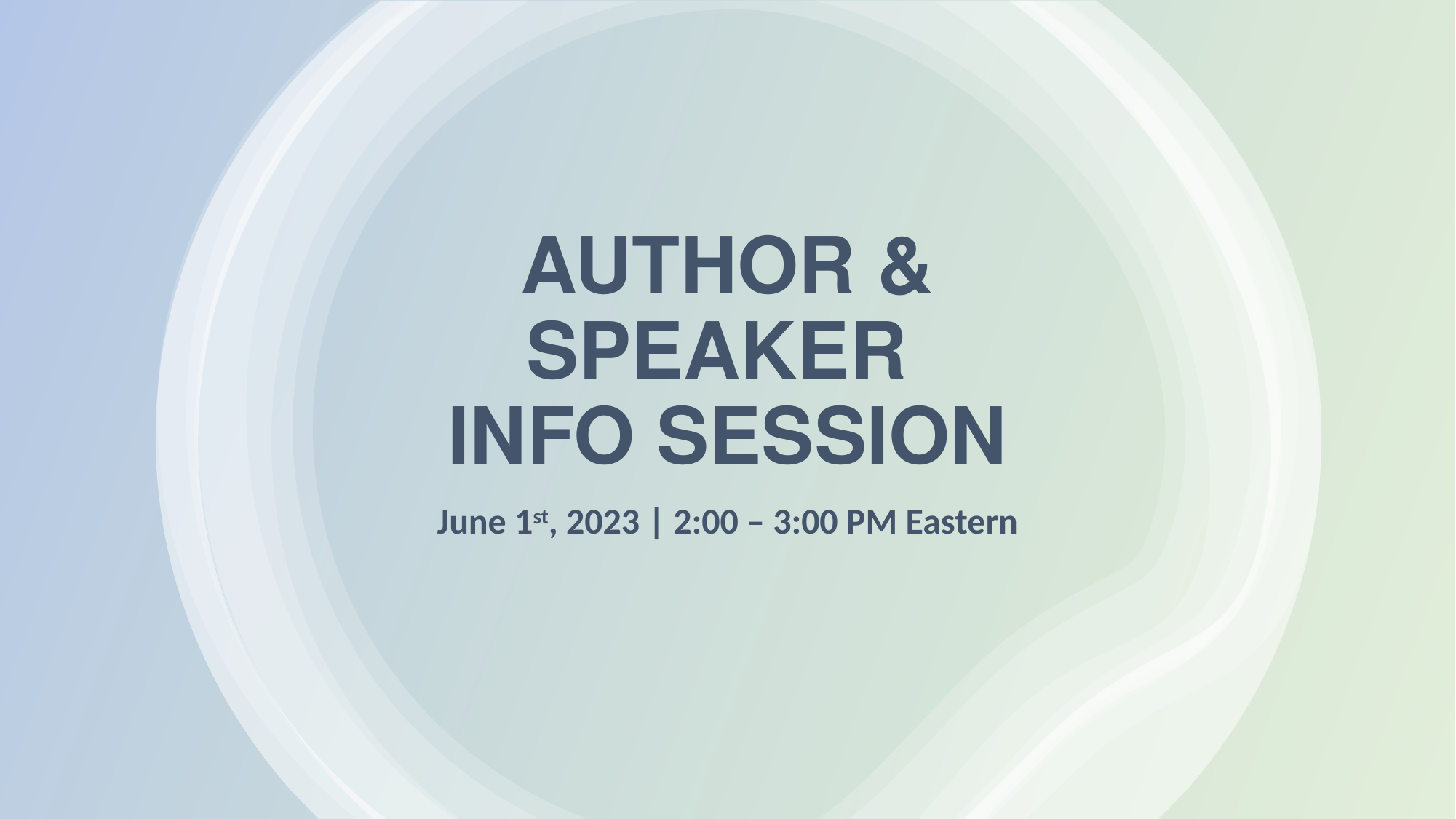

# AUTHOR & SPEAKER INFO SESSION
June 1st, 2023 | 2:00 – 3:00 PM Eastern